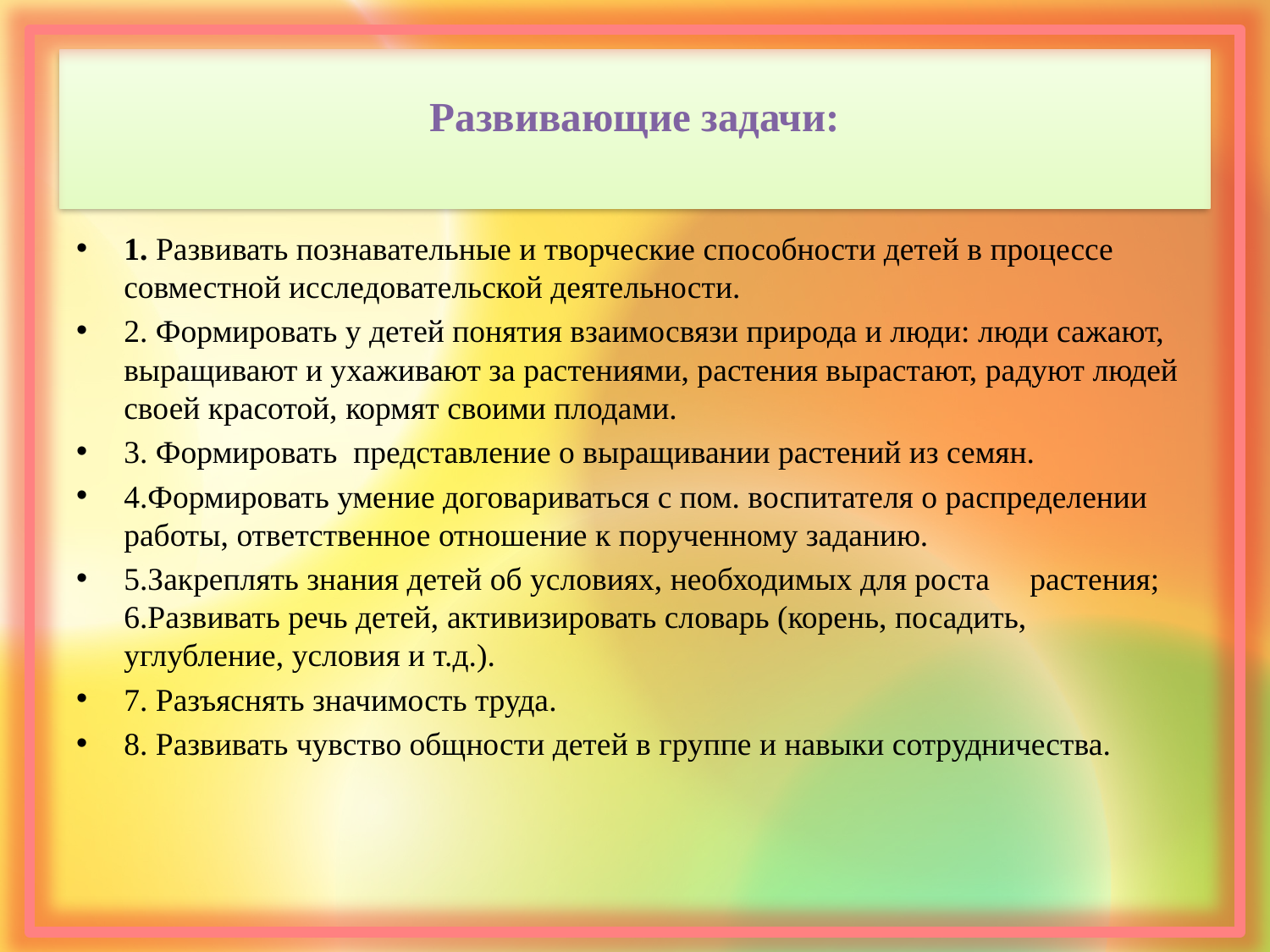

# Развивающие задачи:
1. Развивать познавательные и творческие способности детей в процессе совместной исследовательской деятельности.
2. Формировать у детей понятия взаимосвязи природа и люди: люди сажают, выращивают и ухаживают за растениями, растения вырастают, радуют людей своей красотой, кормят своими плодами.
3. Формировать  представление о выращивании растений из семян.
4.Формировать умение договариваться с пом. воспитателя о распределении работы, ответственное отношение к порученному заданию.
5.Закреплять знания детей об условиях, необходимых для роста     растения; 6.Развивать речь детей, активизировать словарь (корень, посадить, углубление, условия и т.д.).
7. Разъяснять значимость труда.
8. Развивать чувство общности детей в группе и навыки сотрудничества.